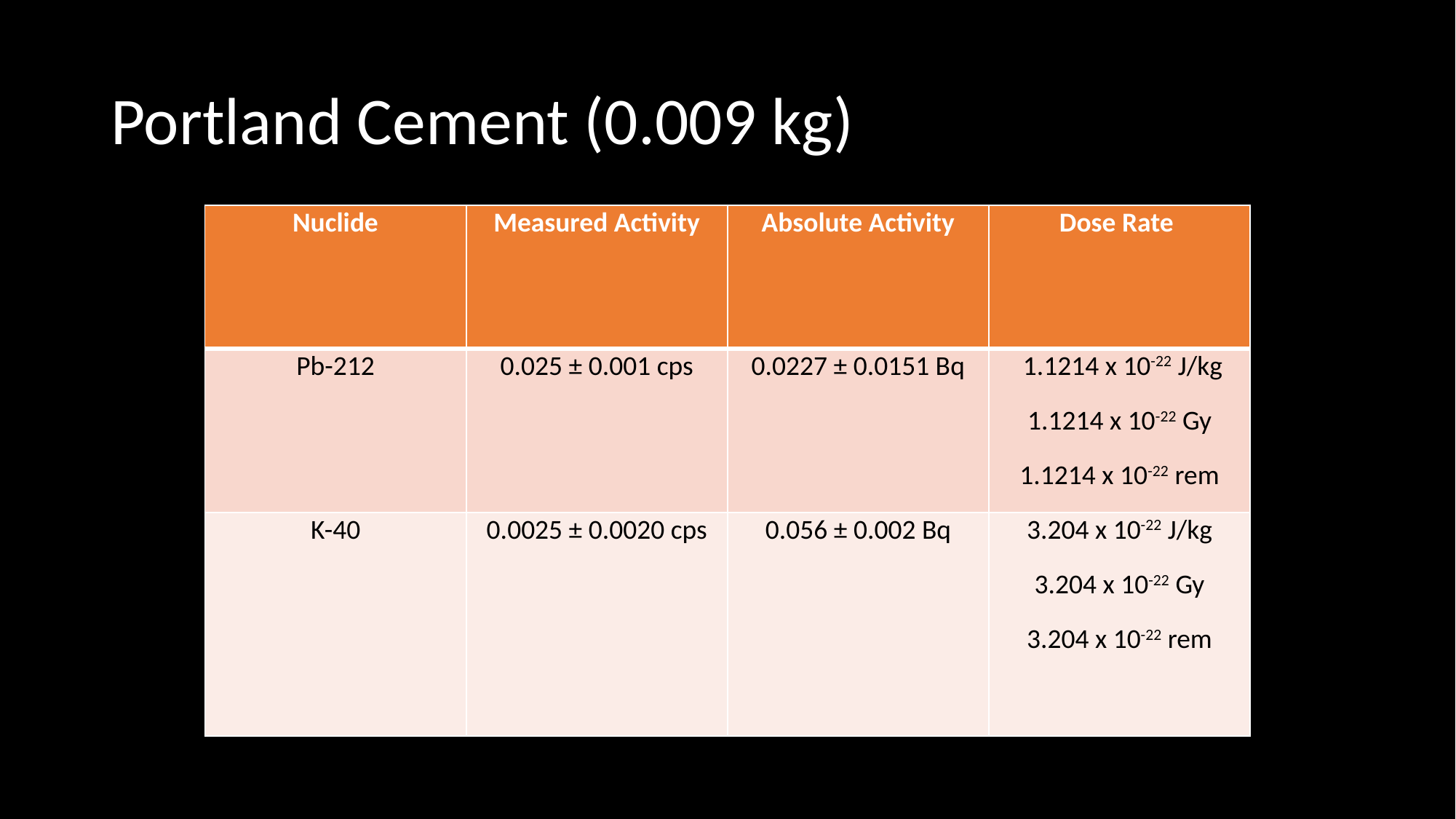

# Portland Cement (0.009 kg)
| Nuclide | Measured Activity | Absolute Activity | Dose Rate |
| --- | --- | --- | --- |
| Pb-212 | 0.025 ± 0.001 cps | 0.0227 ± 0.0151 Bq | 1.1214 x 10-22 J/kg 1.1214 x 10-22 Gy 1.1214 x 10-22 rem |
| K-40 | 0.0025 ± 0.0020 cps | 0.056 ± 0.002 Bq | 3.204 x 10-22 J/kg 3.204 x 10-22 Gy 3.204 x 10-22 rem |